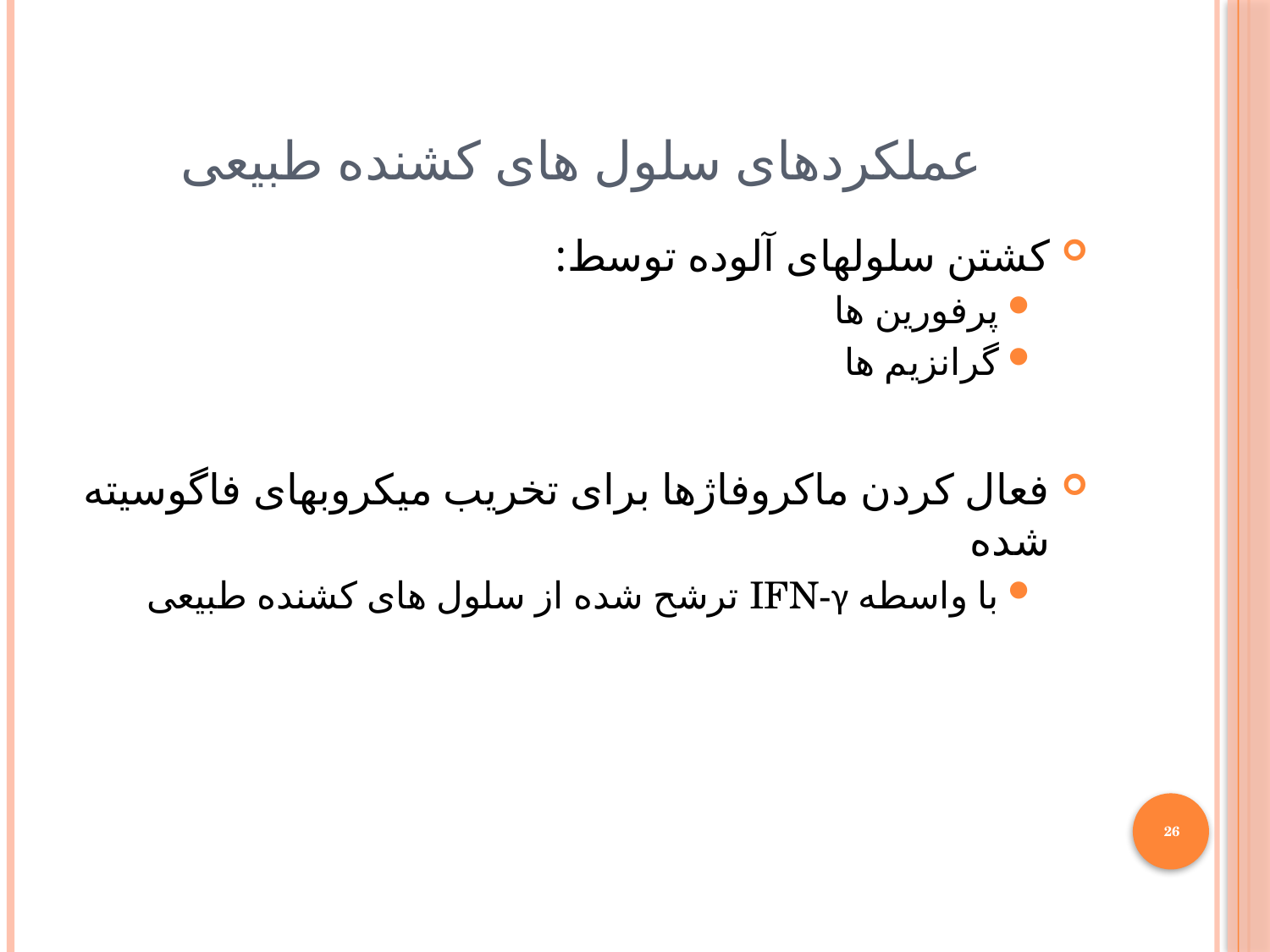

# عملکردهای سلول های کشنده طبیعی
کشتن سلولهای آلوده توسط:
پرفورین ها
گرانزیم ها

فعال کردن ماکروفاژها برای تخریب میکروبهای فاگوسیته شده
با واسطه IFN-γ ترشح شده از سلول های کشنده طبیعی
26